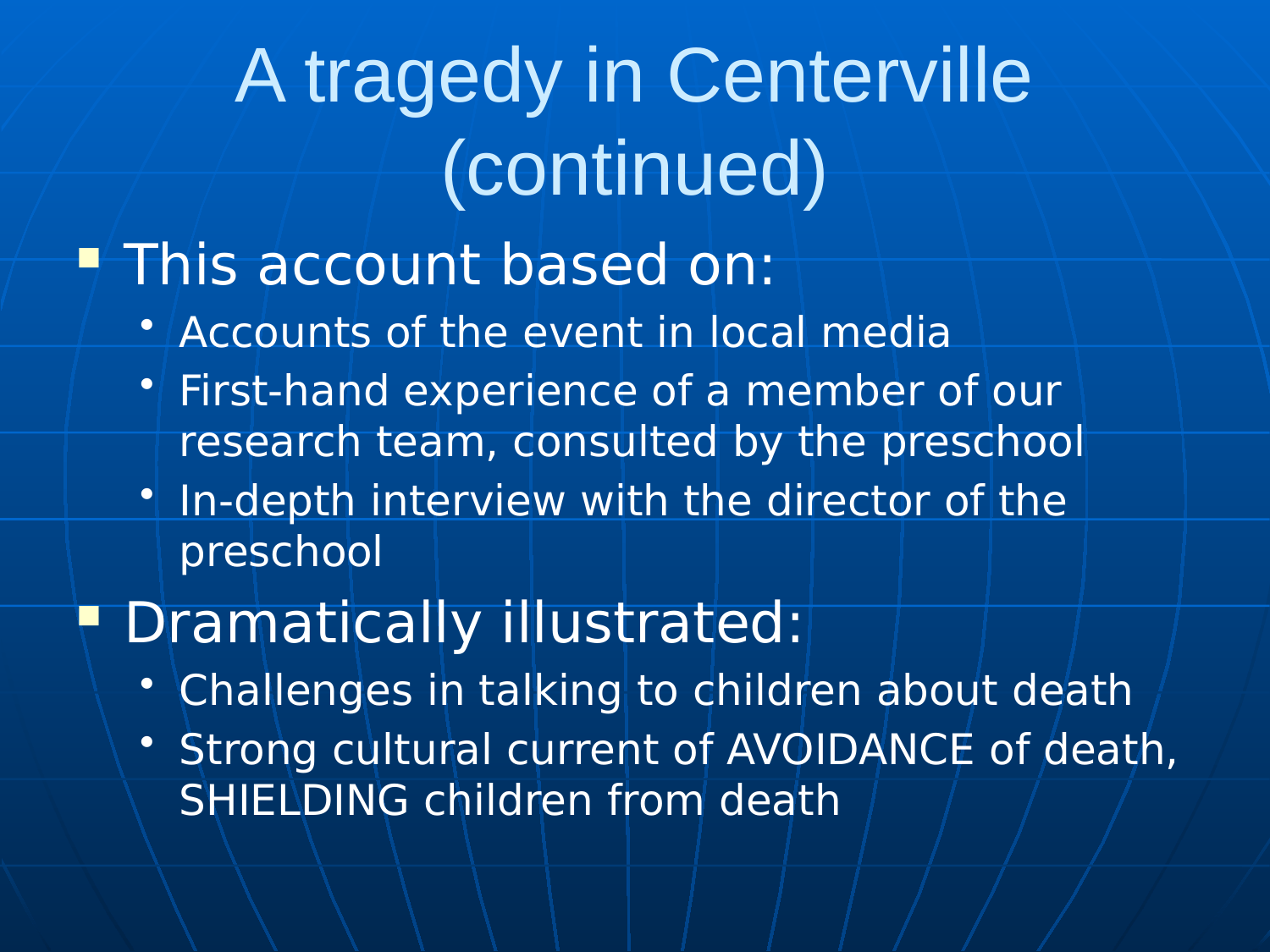

# A tragedy in Centerville (continued)
This account based on:
Accounts of the event in local media
First-hand experience of a member of our research team, consulted by the preschool
In-depth interview with the director of the preschool
Dramatically illustrated:
Challenges in talking to children about death
Strong cultural current of AVOIDANCE of death, SHIELDING children from death